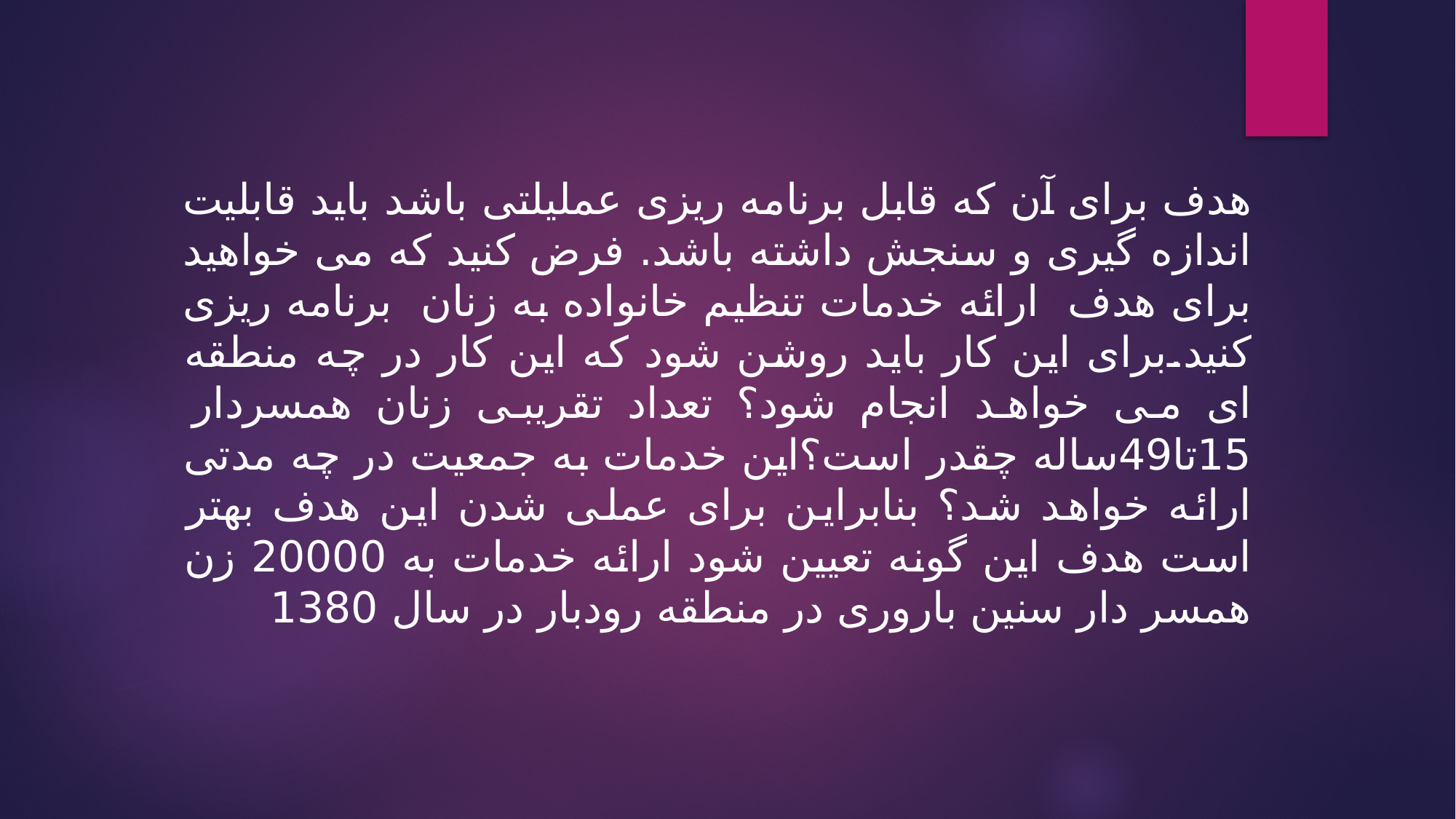

# هدف برای آن که قابل برنامه ریزی عملیلتی باشد باید قابلیت اندازه گیری و سنجش داشته باشد. فرض کنید که می خواهید برای هدف  ارائه خدمات تنظیم خانواده به زنان  برنامه ریزی کنید.برای این کار باید روشن شود که این کار در چه منطقه ای می خواهد انجام شود؟ تعداد تقریبی زنان همسردار 15تا49ساله چقدر است؟این خدمات به جمعیت در چه مدتی ارائه خواهد شد؟ بنابراین برای عملی شدن این هدف بهتر است هدف این گونه تعیین شود ارائه خدمات به 20000 زن همسر دار سنین باروری در منطقه رودبار در سال 1380